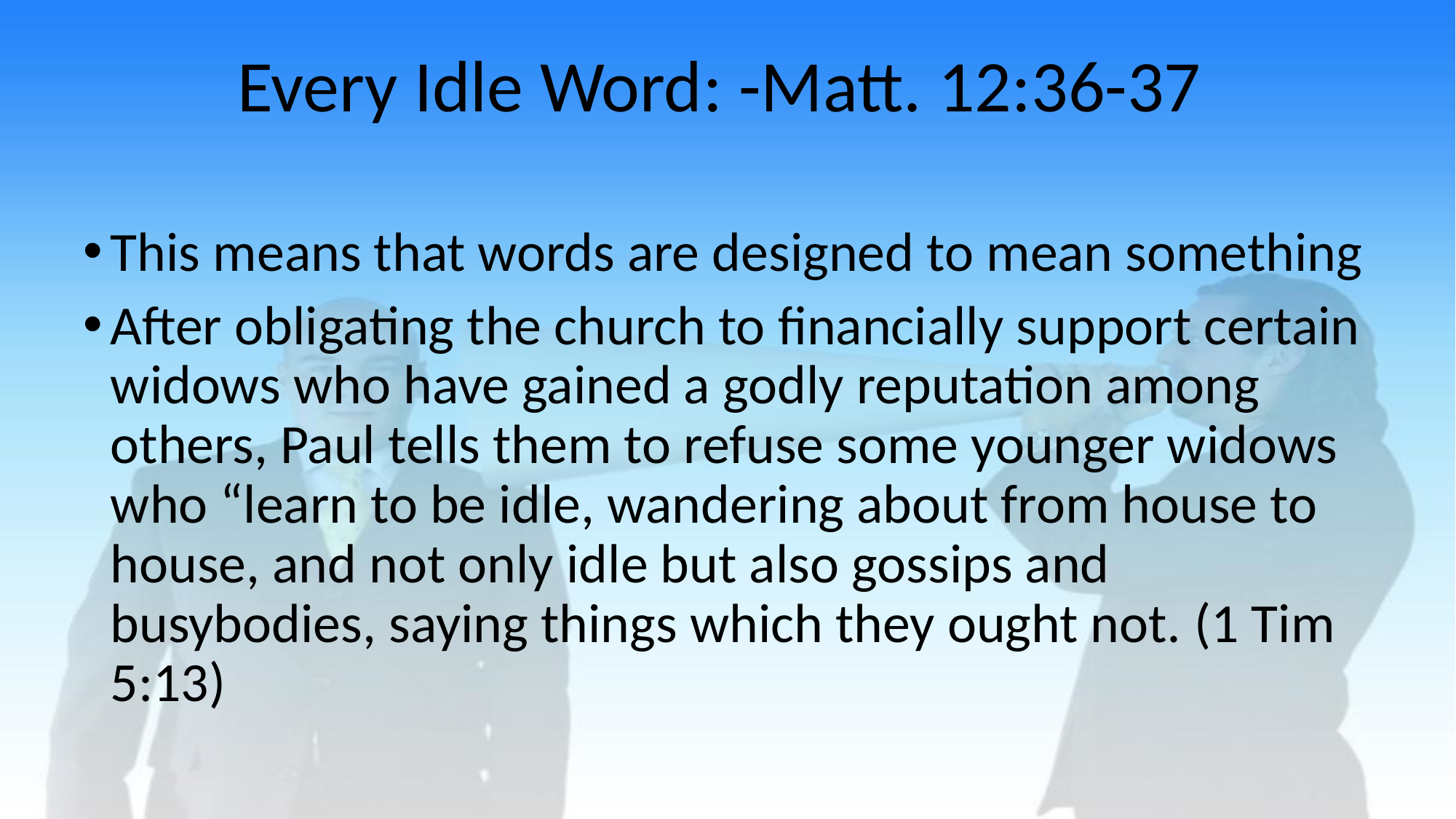

# Every Idle Word: -Matt. 12:36-37
This means that words are designed to mean something
After obligating the church to financially support certain widows who have gained a godly reputation among others, Paul tells them to refuse some younger widows who “learn to be idle, wandering about from house to house, and not only idle but also gossips and busybodies, saying things which they ought not. (1 Tim 5:13)